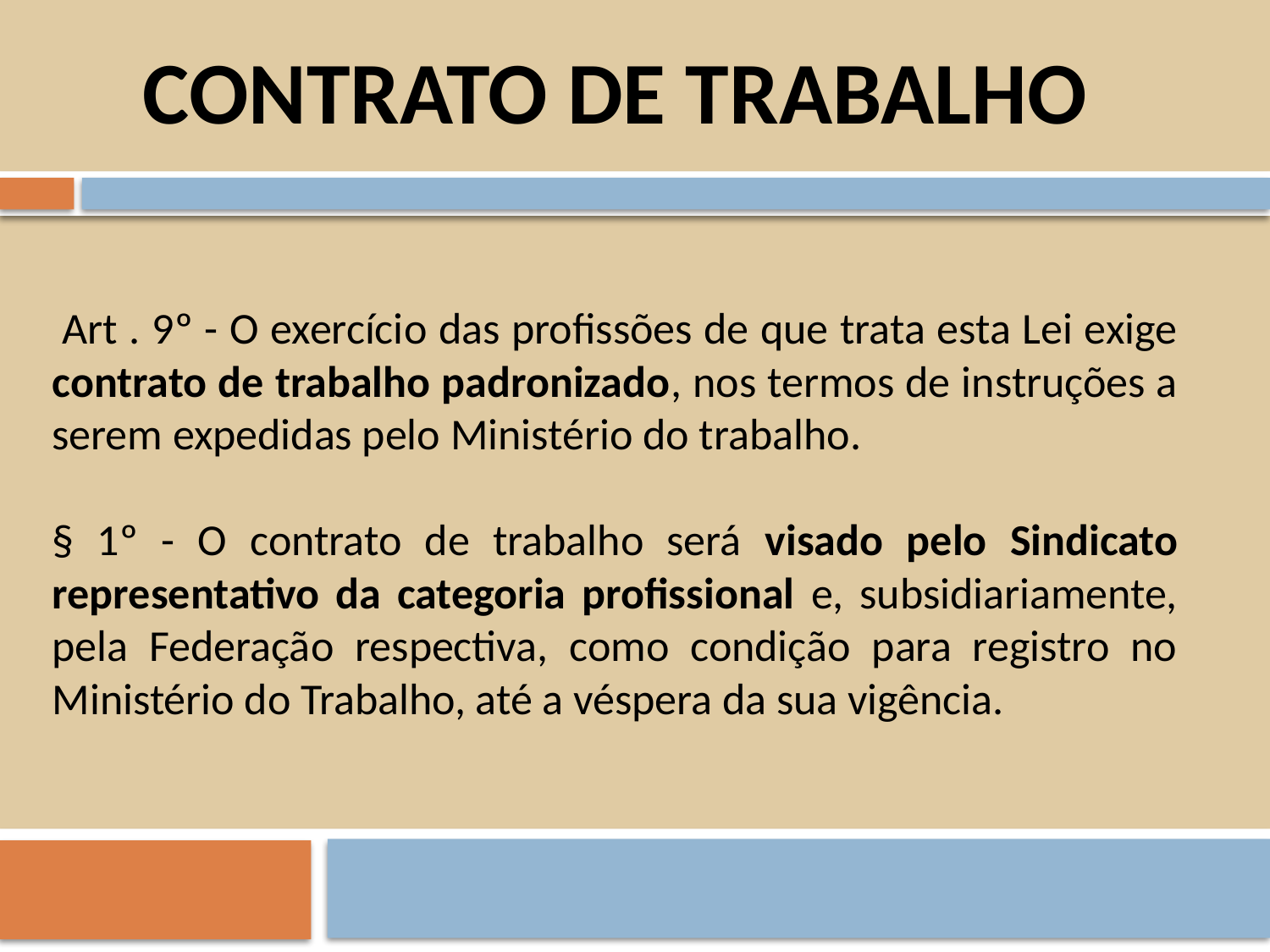

CONTRATO DE TRABALHO

 Art . 9º - O exercício das profissões de que trata esta Lei exige contrato de trabalho padronizado, nos termos de instruções a serem expedidas pelo Ministério do trabalho.

§ 1º - O contrato de trabalho será visado pelo Sindicato representativo da categoria profissional e, subsidiariamente, pela Federação respectiva, como condição para registro no Ministério do Trabalho, até a véspera da sua vigência.